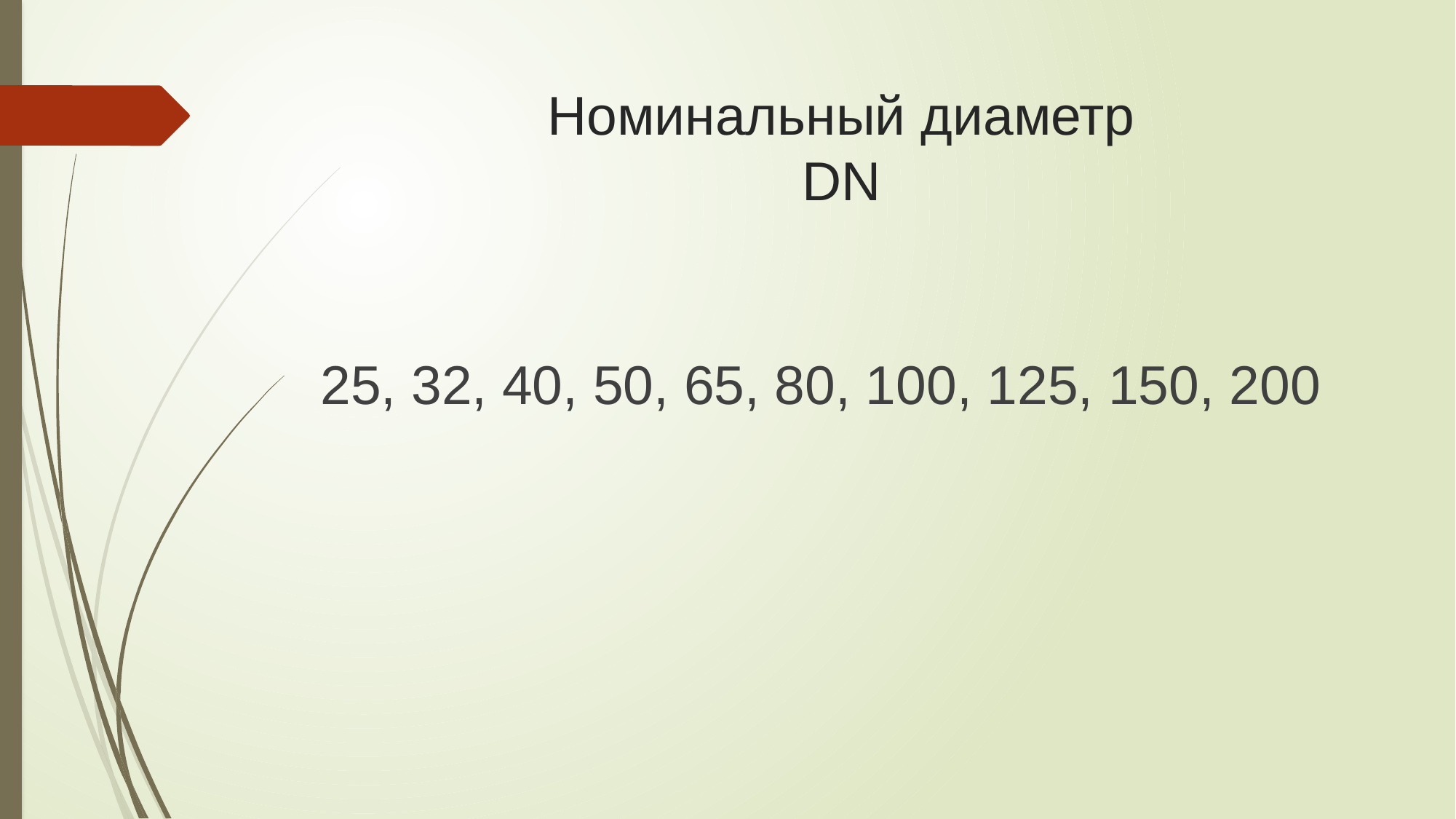

# Номинальный диаметр DN
25, 32, 40, 50, 65, 80, 100, 125, 150, 200